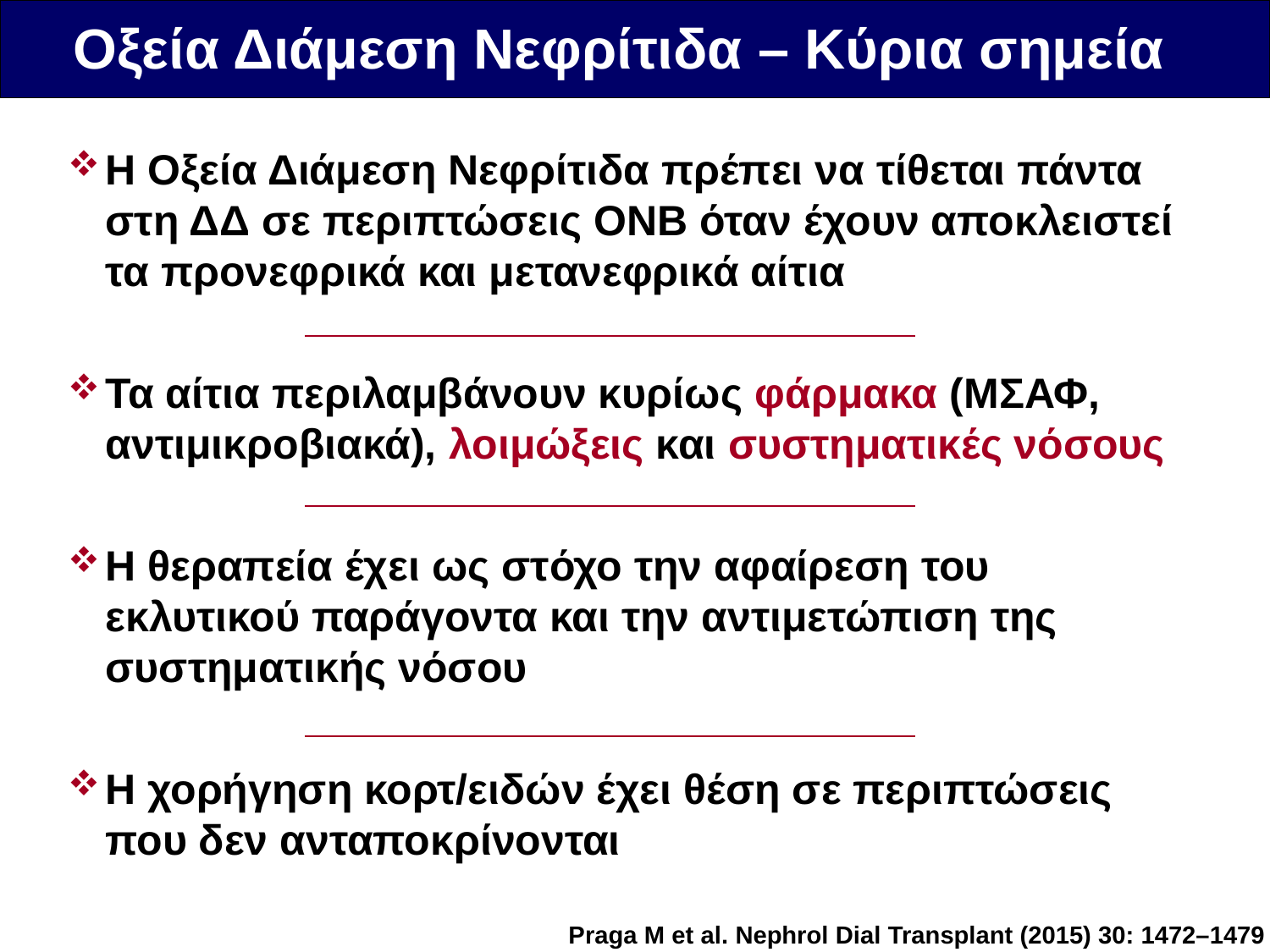

Οξεία Διάμεση Νεφρίτιδα – Κύρια σημεία
Η Οξεία Διάμεση Νεφρίτιδα πρέπει να τίθεται πάντα στη ΔΔ σε περιπτώσεις ΟΝΒ όταν έχουν αποκλειστεί τα προνεφρικά και μετανεφρικά αίτια

Τα αίτια περιλαμβάνουν κυρίως φάρμακα (ΜΣΑΦ, αντιμικροβιακά), λοιμώξεις και συστηματικές νόσους

Η θεραπεία έχει ως στόχο την αφαίρεση του εκλυτικού παράγοντα και την αντιμετώπιση της συστηματικής νόσου

Η χορήγηση κορτ/ειδών έχει θέση σε περιπτώσεις που δεν ανταποκρίνονται
Praga M et al. Nephrol Dial Transplant (2015) 30: 1472–1479